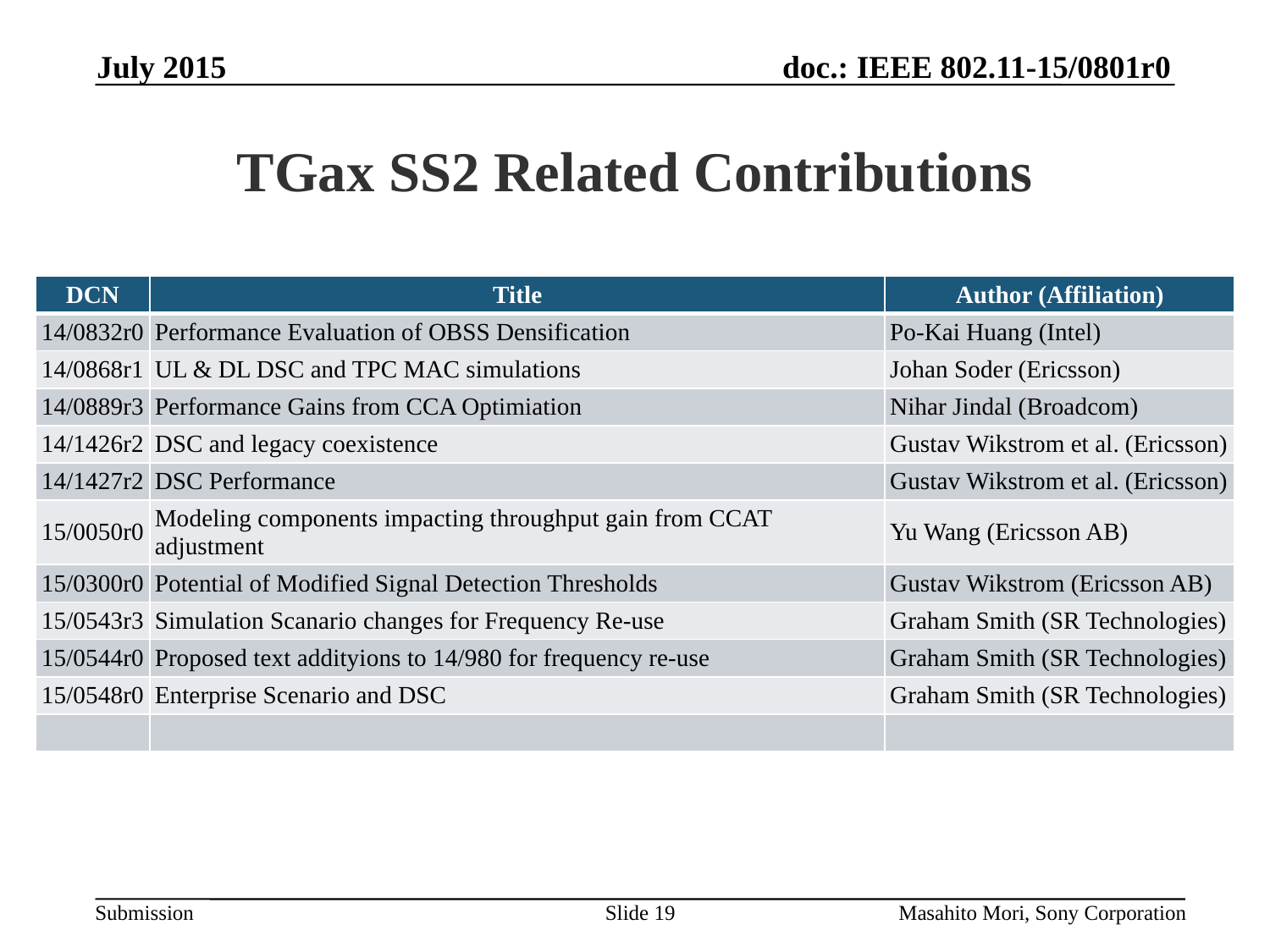

July 2015
# TGax SS2 Related Contributions
| DCN | Title | Author (Affiliation) |
| --- | --- | --- |
| 14/0832r0 | Performance Evaluation of OBSS Densification | Po-Kai Huang (Intel) |
| 14/0868r1 | UL & DL DSC and TPC MAC simulations | Johan Soder (Ericsson) |
| 14/0889r3 | Performance Gains from CCA Optimiation | Nihar Jindal (Broadcom) |
| 14/1426r2 | DSC and legacy coexistence | Gustav Wikstrom et al. (Ericsson) |
| 14/1427r2 | DSC Performance | Gustav Wikstrom et al. (Ericsson) |
| 15/0050r0 | Modeling components impacting throughput gain from CCAT adjustment | Yu Wang (Ericsson AB) |
| 15/0300r0 | Potential of Modified Signal Detection Thresholds | Gustav Wikstrom (Ericsson AB) |
| 15/0543r3 | Simulation Scanario changes for Frequency Re-use | Graham Smith (SR Technologies) |
| 15/0544r0 | Proposed text addityions to 14/980 for frequency re-use | Graham Smith (SR Technologies) |
| 15/0548r0 | Enterprise Scenario and DSC | Graham Smith (SR Technologies) |
|  |  |  |
Slide 19
Masahito Mori, Sony Corporation